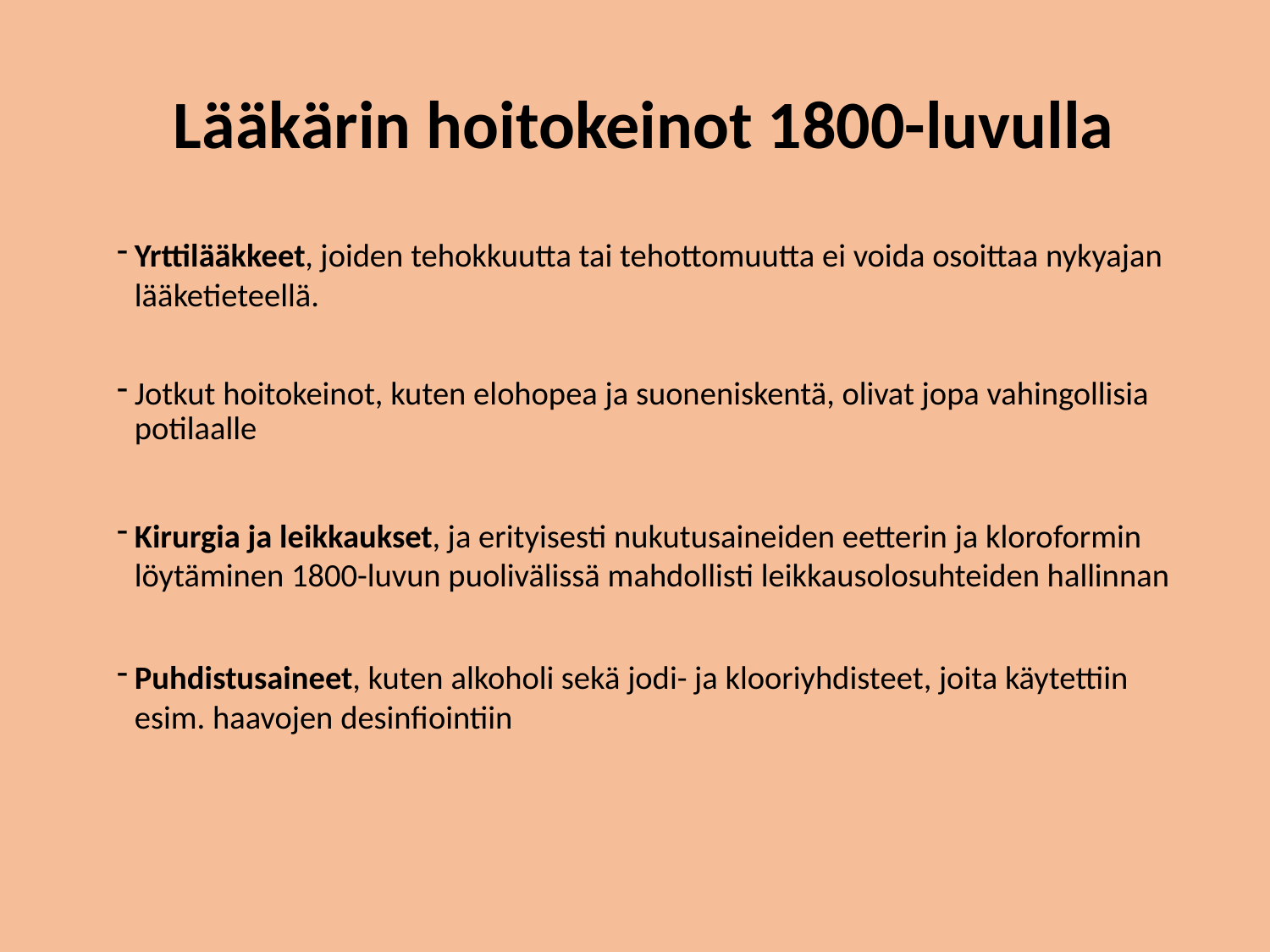

# Lääkärin hoitokeinot 1800-luvulla
Yrttilääkkeet, joiden tehokkuutta tai tehottomuutta ei voida osoittaa nykyajan lääketieteellä.

Jotkut hoitokeinot, kuten elohopea ja suoneniskentä, olivat jopa vahingollisia potilaalle

Kirurgia ja leikkaukset, ja erityisesti nukutusaineiden eetterin ja kloroformin löytäminen 1800-luvun puolivälissä mahdollisti leikkausolosuhteiden hallinnan

Puhdistusaineet, kuten alkoholi sekä jodi- ja klooriyhdisteet, joita käytettiin esim. haavojen desinfiointiin